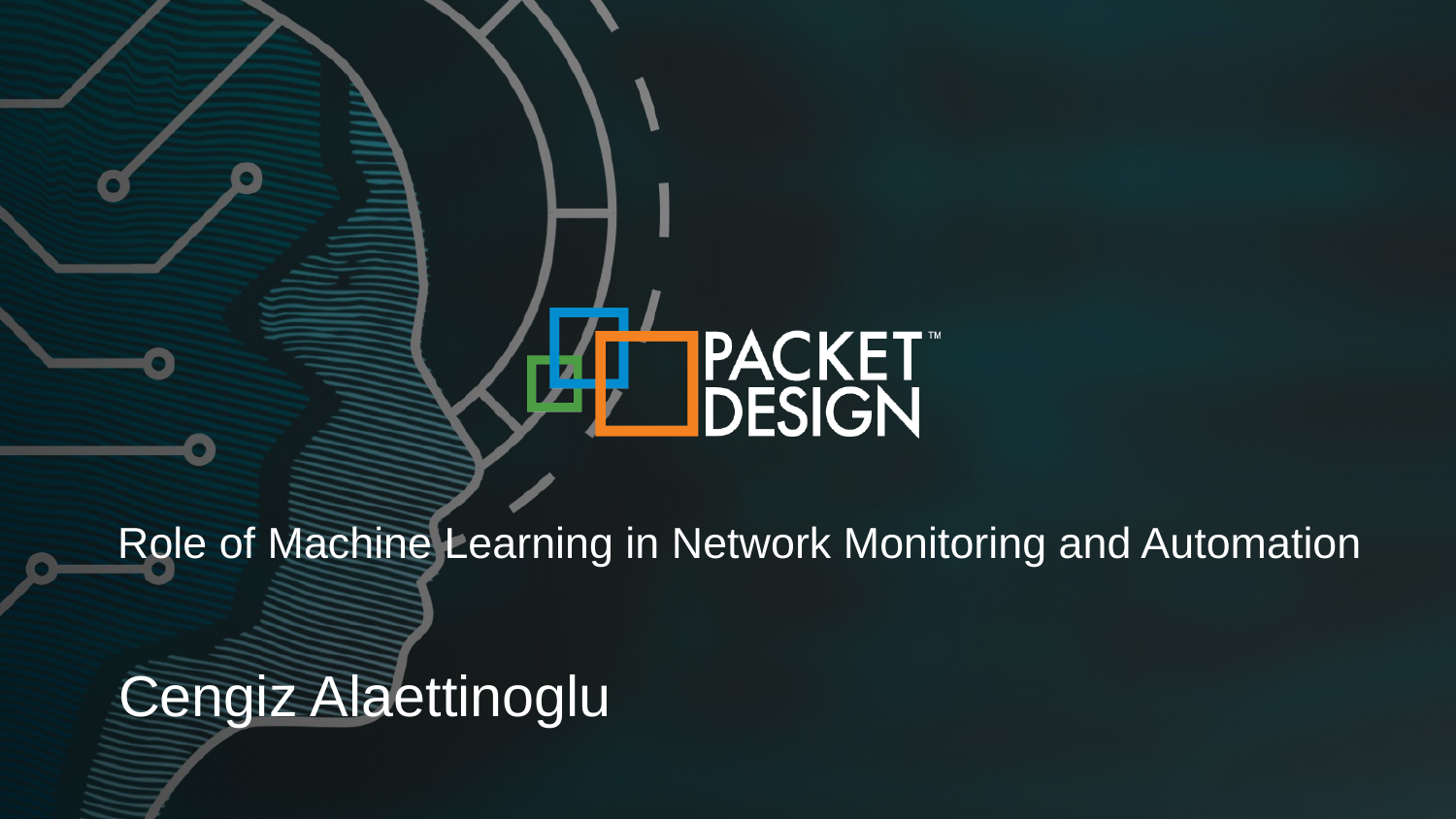

# Role of Machine Learning in Network Monitoring and Automation
Cengiz Alaettinoglu